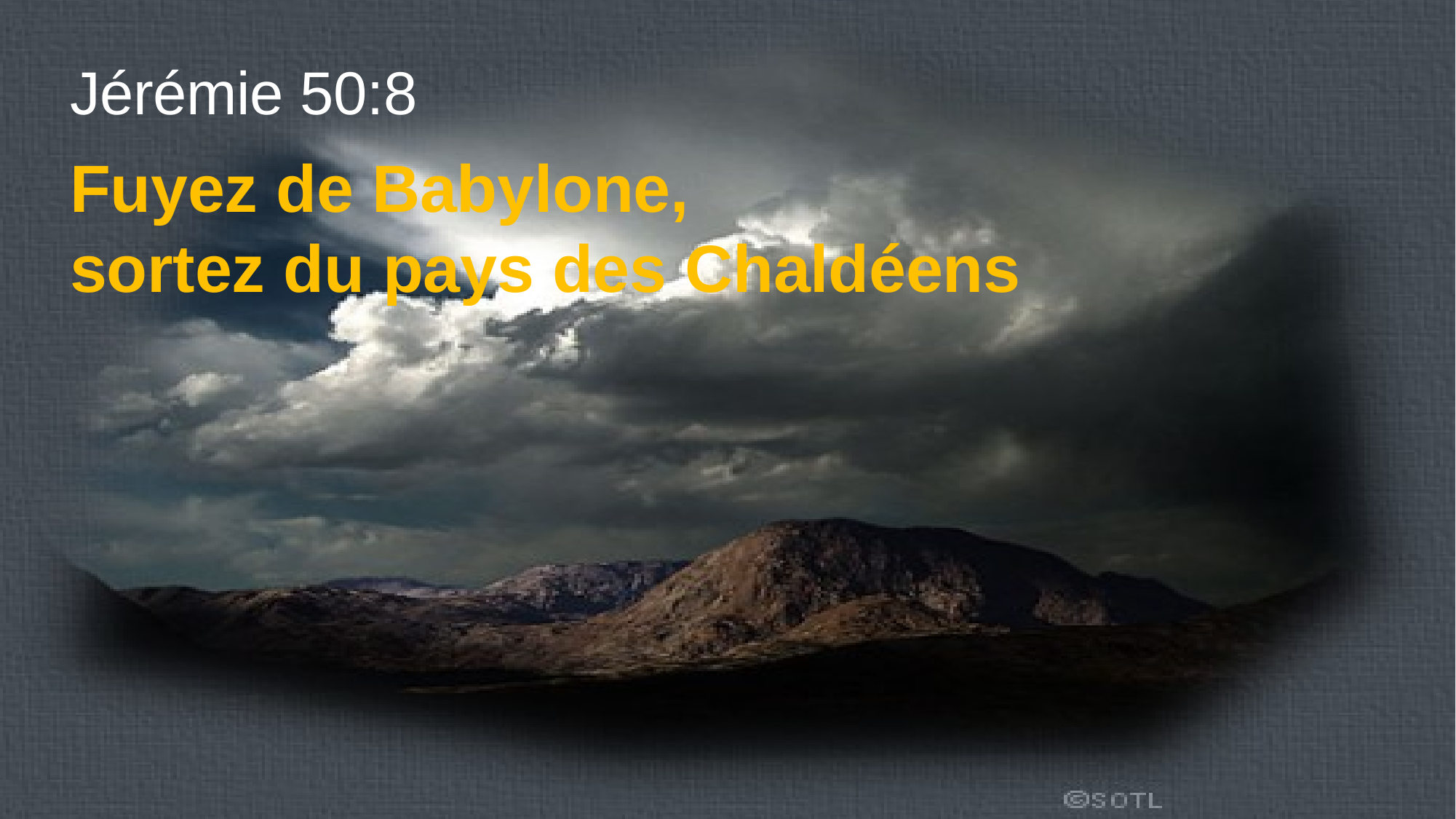

Jérémie 50:8

Fuyez de Babylone,
sortez du pays des Chaldéens